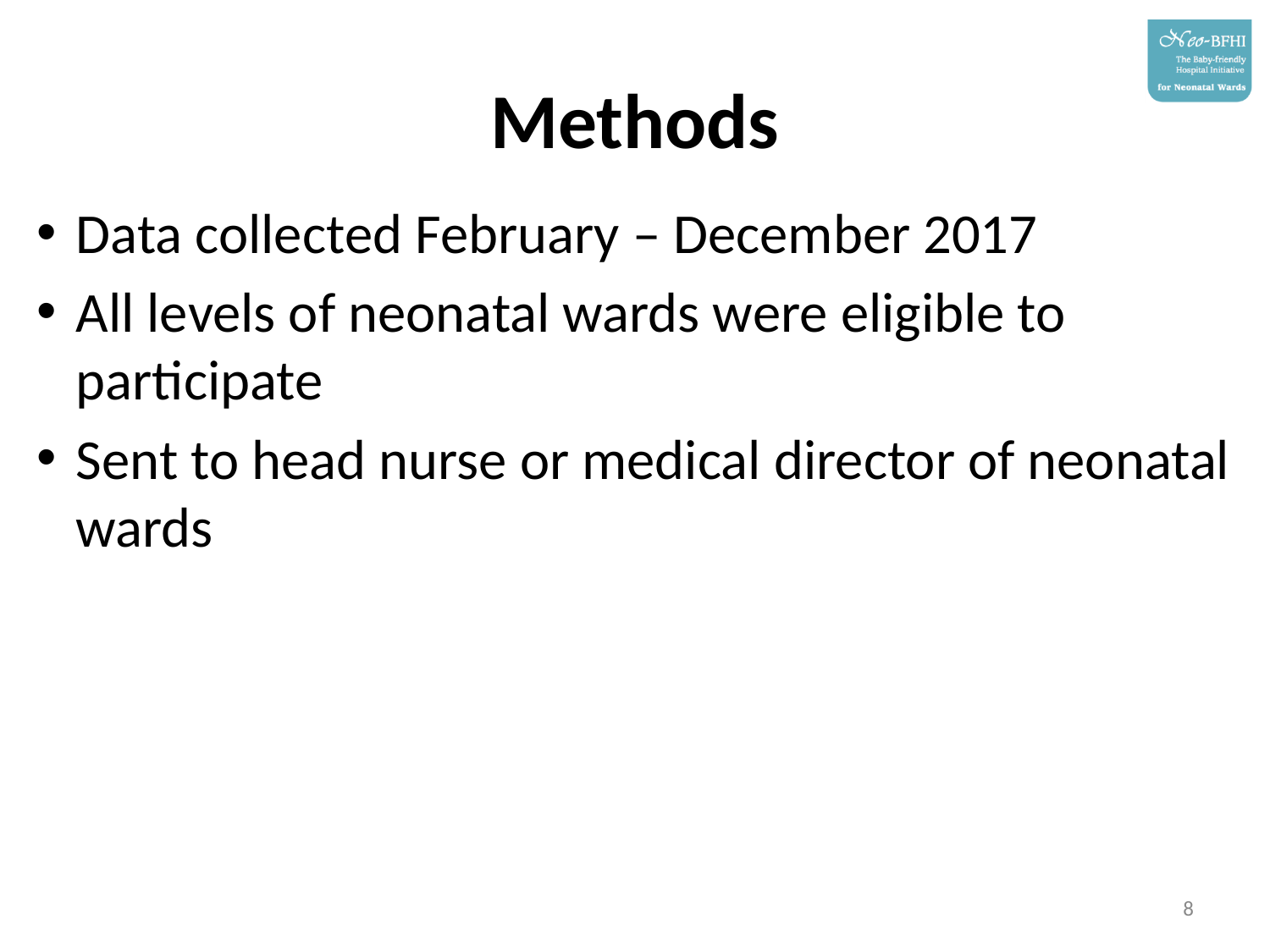

# Methods
Data collected February – December 2017
All levels of neonatal wards were eligible to participate
Sent to head nurse or medical director of neonatal wards

8